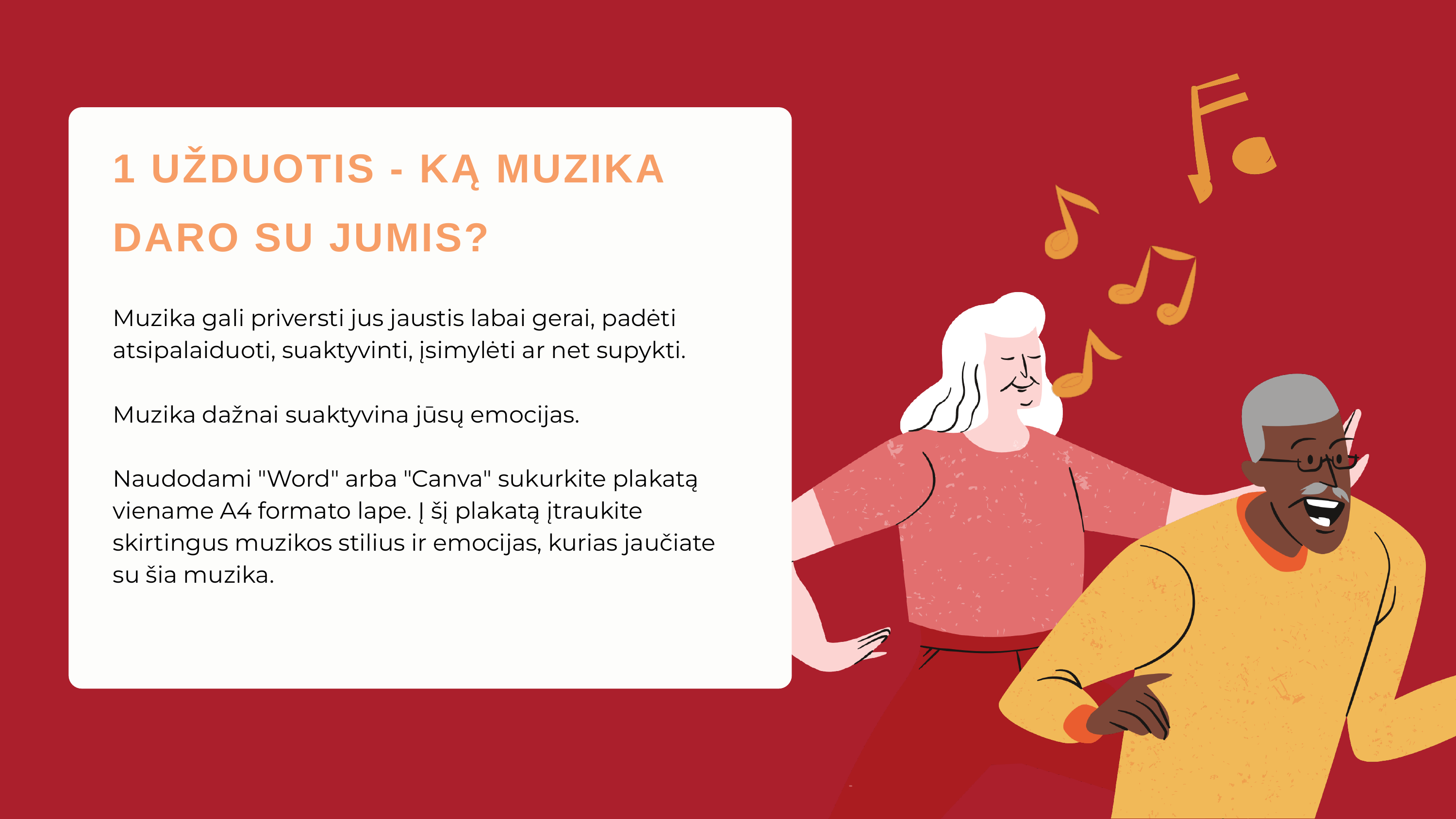

1 UŽDUOTIS - KĄ MUZIKA DARO SU JUMIS?

Muzika gali priversti jus jaustis labai gerai, padėti atsipalaiduoti, suaktyvinti, įsimylėti ar net supykti.

Muzika dažnai suaktyvina jūsų emocijas.

Naudodami "Word" arba "Canva" sukurkite plakatą viename A4 formato lape. Į šį plakatą įtraukite skirtingus muzikos stilius ir emocijas, kurias jaučiate su šia muzika.